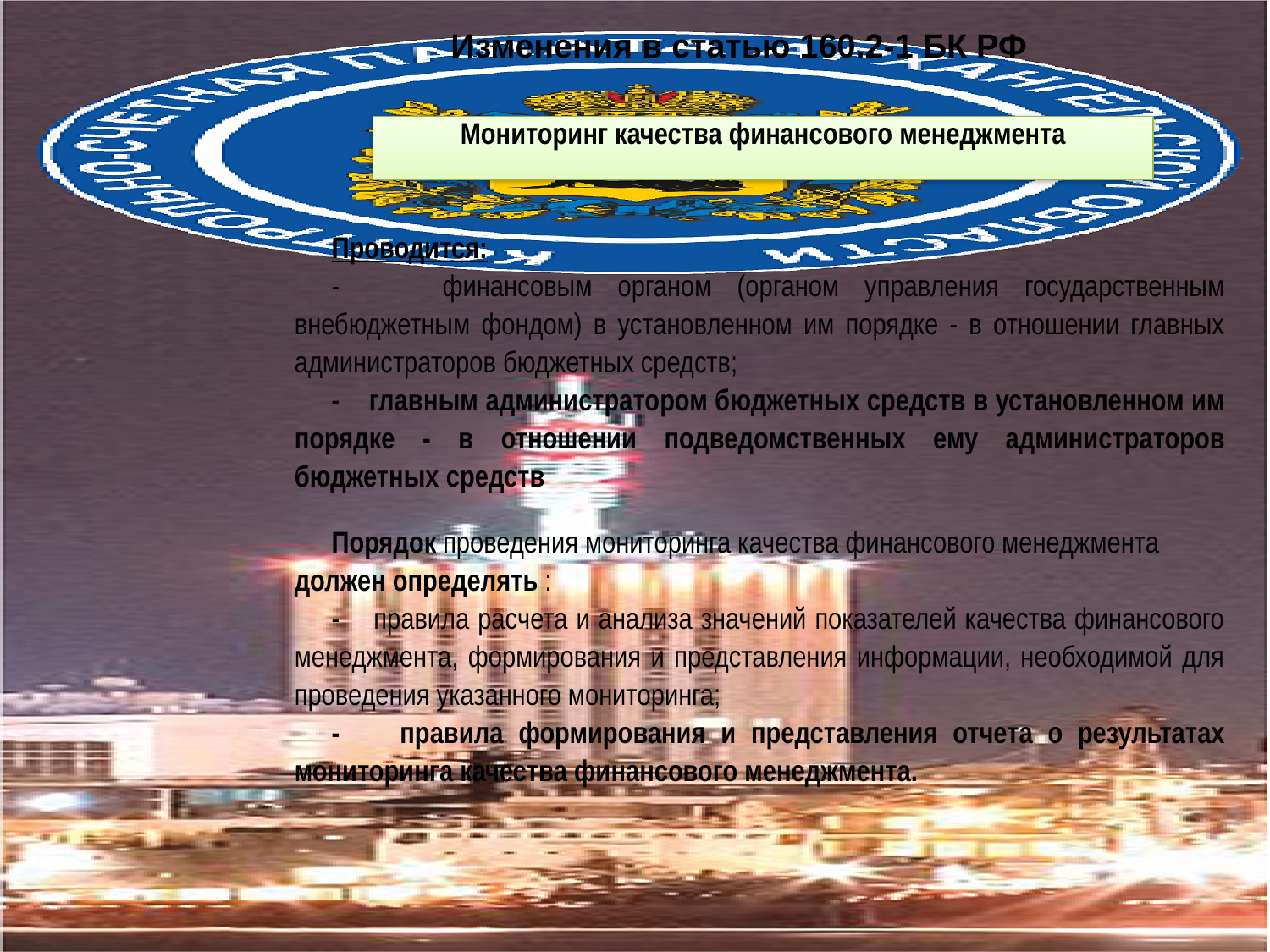

Изменения в статью 160.2-1 БК РФ
Мониторинг качества финансового менеджмента
Проводится:
-    финансовым органом (органом управления государственным внебюджетным фондом) в установленном им порядке - в отношении главных администраторов бюджетных средств;
-    главным администратором бюджетных средств в установленном им порядке - в отношении подведомственных ему администраторов бюджетных средств
Порядок проведения мониторинга качества финансового менеджмента
должен определять :
-    правила расчета и анализа значений показателей качества финансового менеджмента, формирования и представления информации, необходимой для проведения указанного мониторинга;
-    правила формирования и представления отчета о результатах мониторинга качества финансового менеджмента.